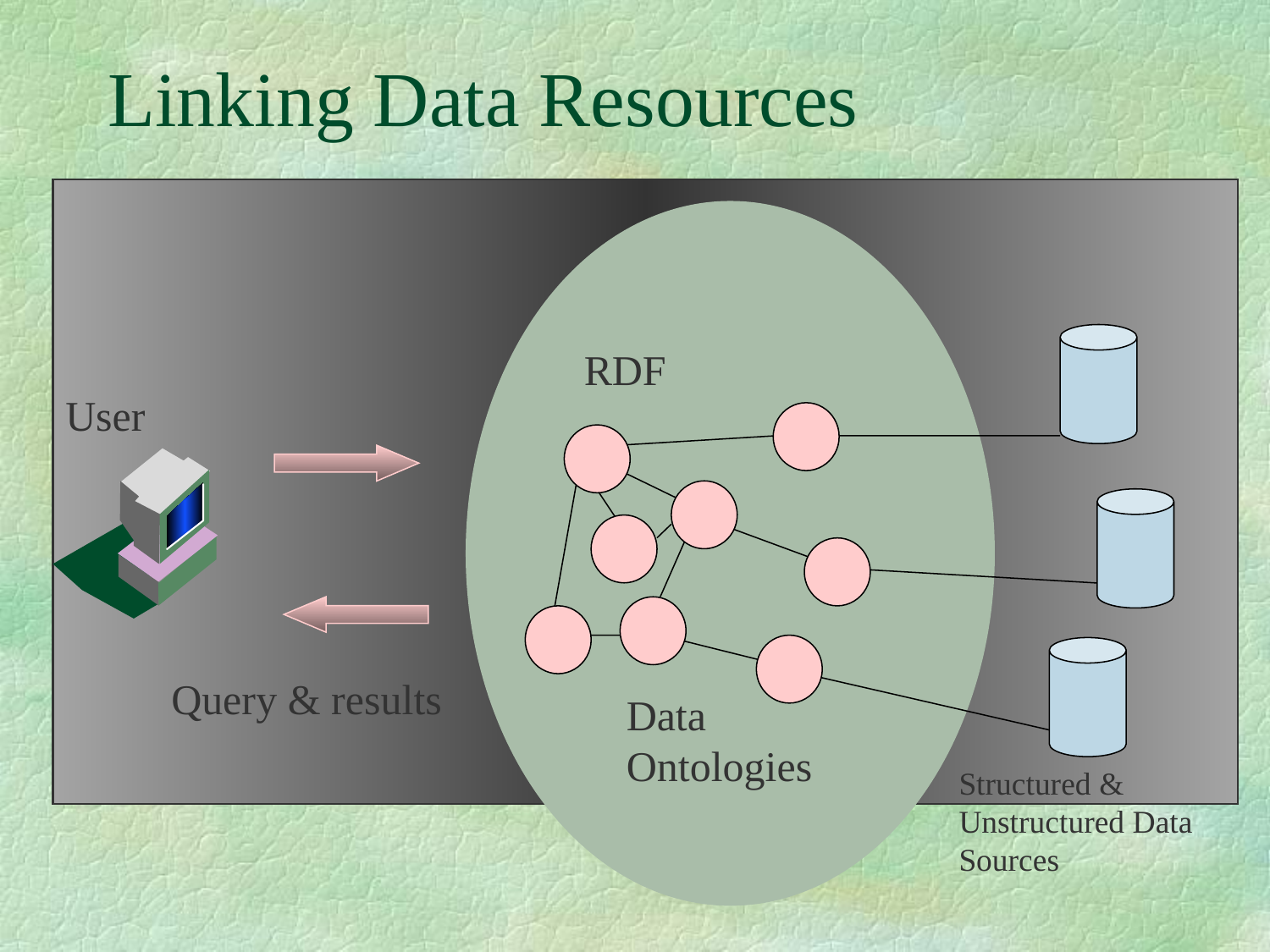

# Linking Data Resources

RDF
User

Query & results

Data
Ontologies
Structured & Unstructured Data Sources